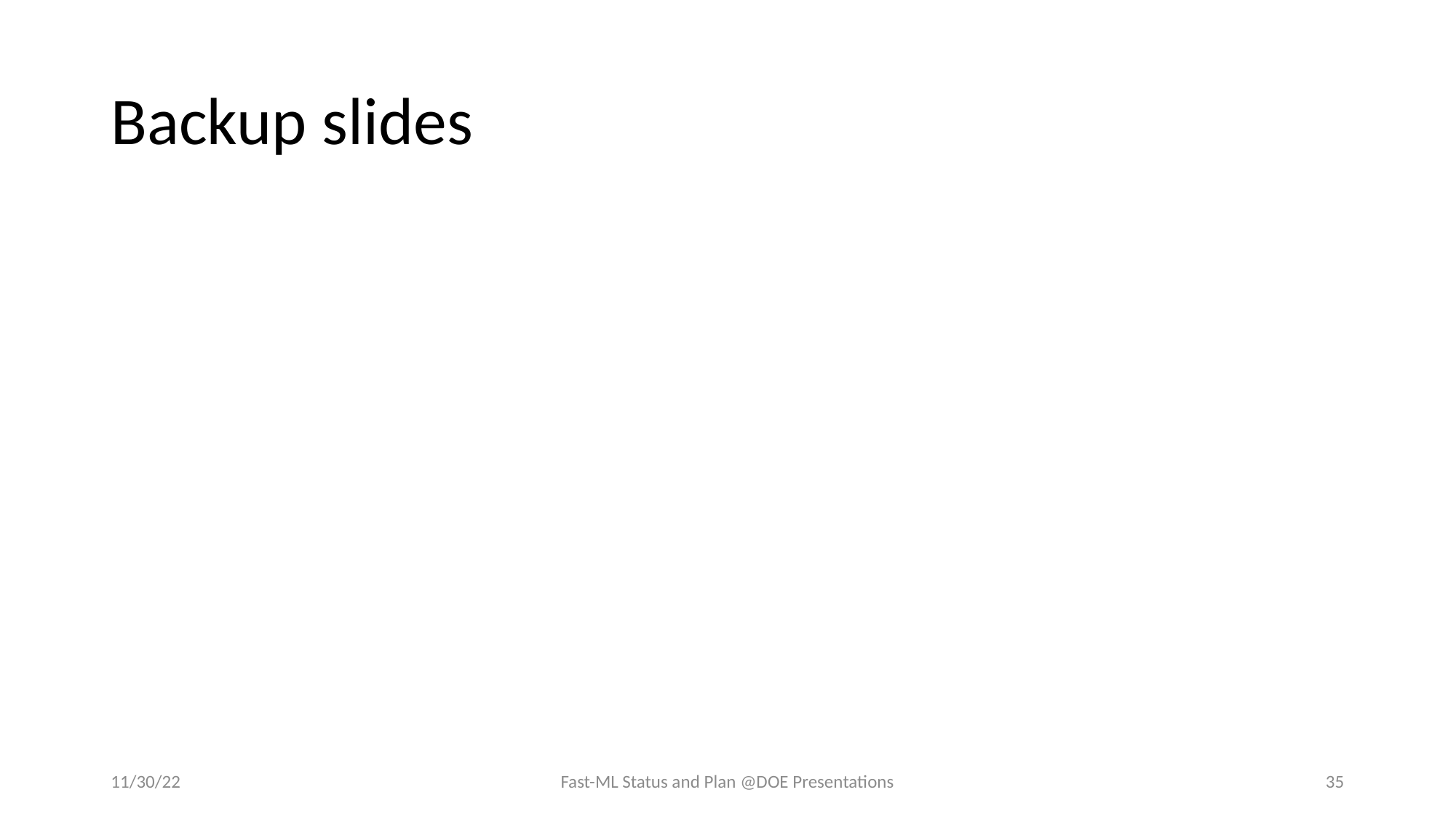

# Backup slides
11/30/22
Fast-ML Status and Plan @DOE Presentations
35